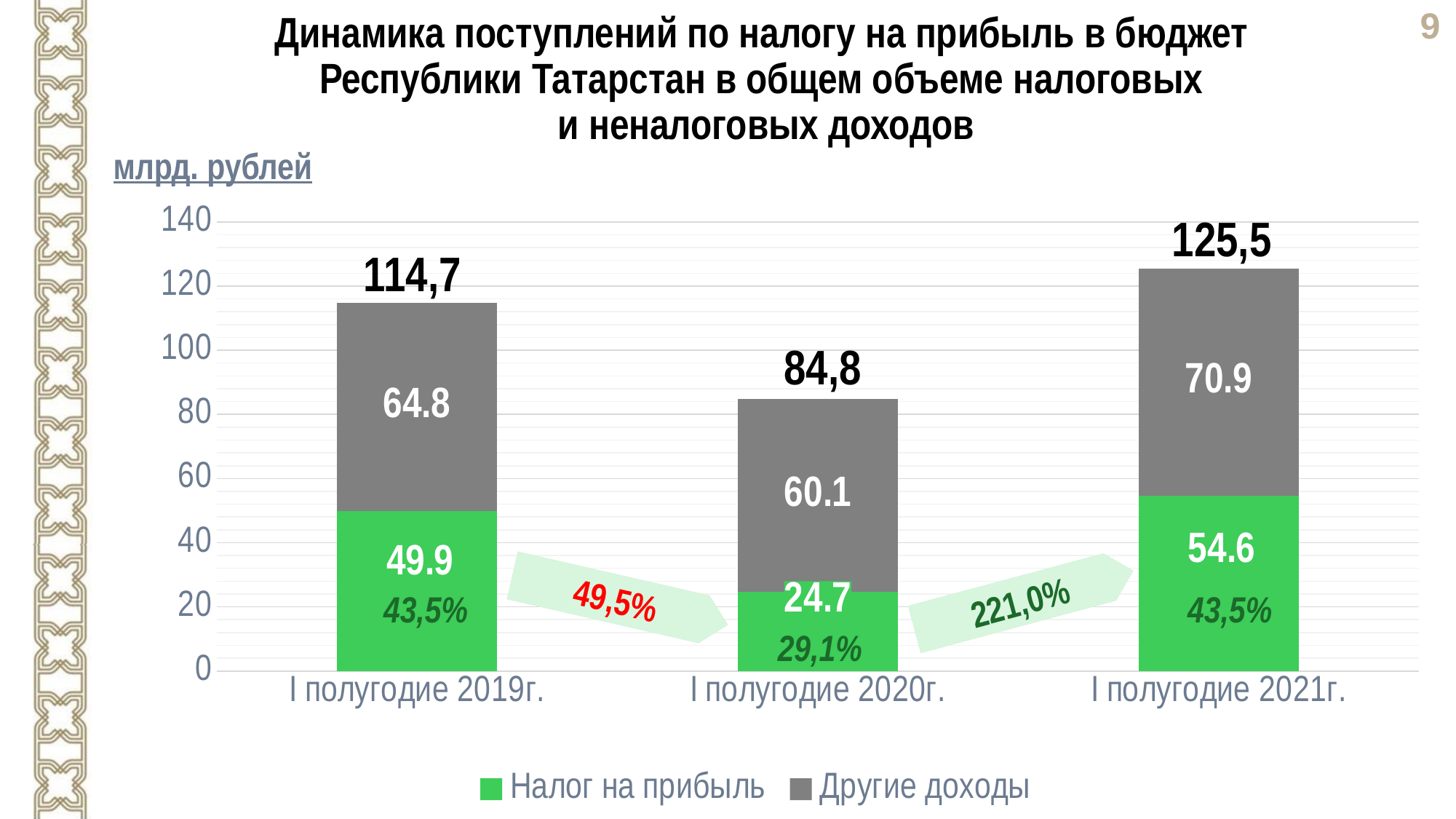

Динамика поступлений по налогу на прибыль в бюджет
Республики Татарстан в общем объеме налоговых
и неналоговых доходов
млрд. рублей

### Chart

| Category | Налог на прибыль | Другие доходы |
|---|---|---|
| I полугодие 2019г. | 49.9 | 64.8 |
| I полугодие 2020г. | 24.7 | 60.1 |
| I полугодие 2021г. | 54.6 | 70.9 |
125,5
114,7
84,8
49,5%
221,0%
43,5%
43,5%
29,1%